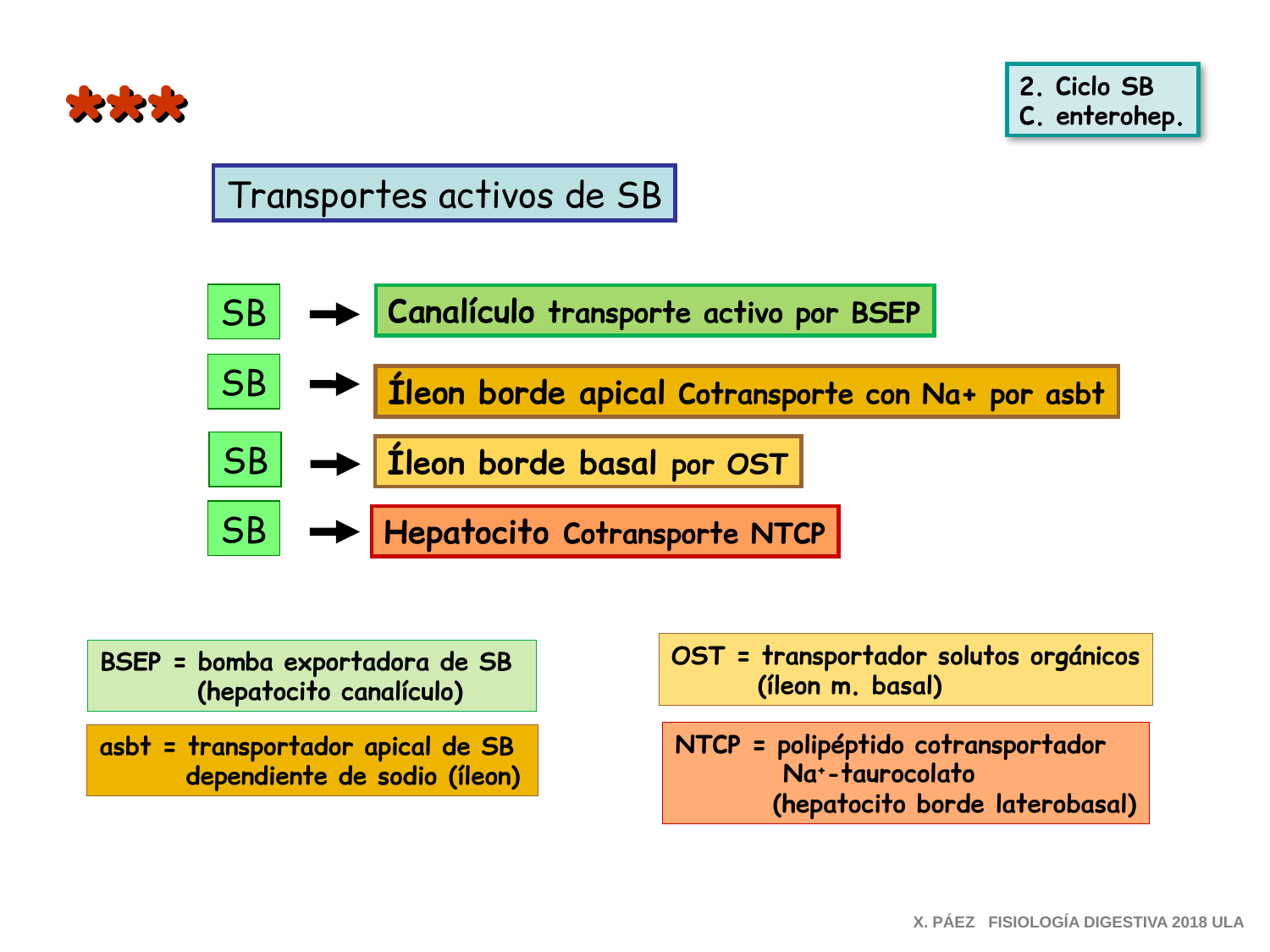

***
2. Ciclo SB
C. enterohep.
Transportes activos de SB
SB
Canalículo transporte activo por BSEP

SB
Íleon borde apical Cotransporte con Na+ por asbt

SB
Íleon borde basal por OST

SB
Hepatocito Cotransporte NTCP

OST = transportador solutos orgánicos
        (íleon m. basal)
BSEP = bomba exportadora de SB
         (hepatocito canalículo)
NTCP = polipéptido cotransportador
          Na+-taurocolato
         (hepatocito borde laterobasal)
asbt = transportador apical de SB
        dependiente de sodio (íleon)
X. PÁEZ   FISIOLOGÍA DIGESTIVA 2018 ULA